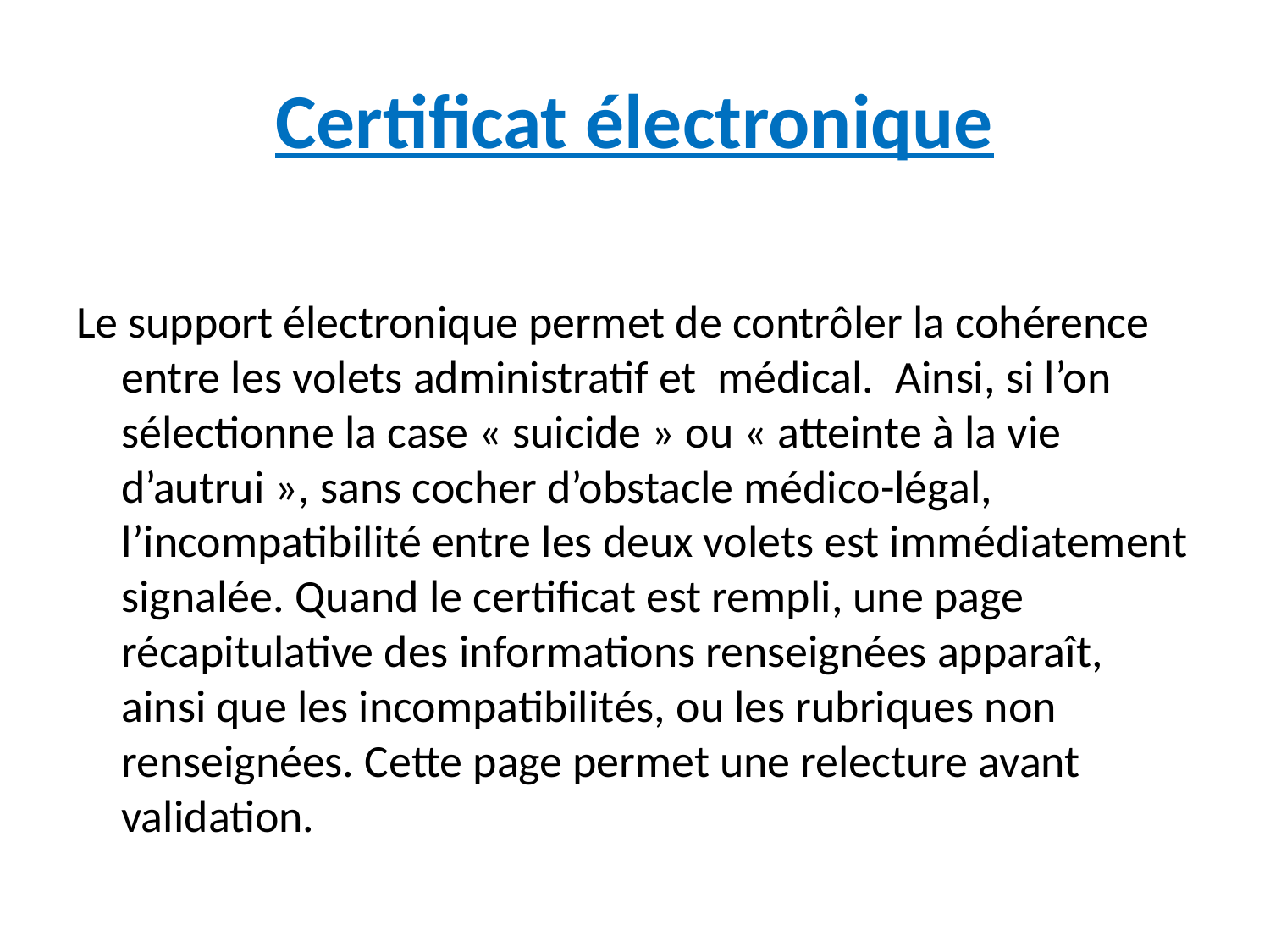

# Certificat électronique

Le support électronique permet de contrôler la cohérence entre les volets administratif et  médical.  Ainsi, si l’on sélectionne la case « suicide » ou « atteinte à la vie d’autrui », sans cocher d’obstacle médico-légal, l’incompatibilité entre les deux volets est immédiatement signalée. Quand le certificat est rempli, une page récapitulative des informations renseignées apparaît, ainsi que les incompatibilités, ou les rubriques non renseignées. Cette page permet une relecture avant validation.